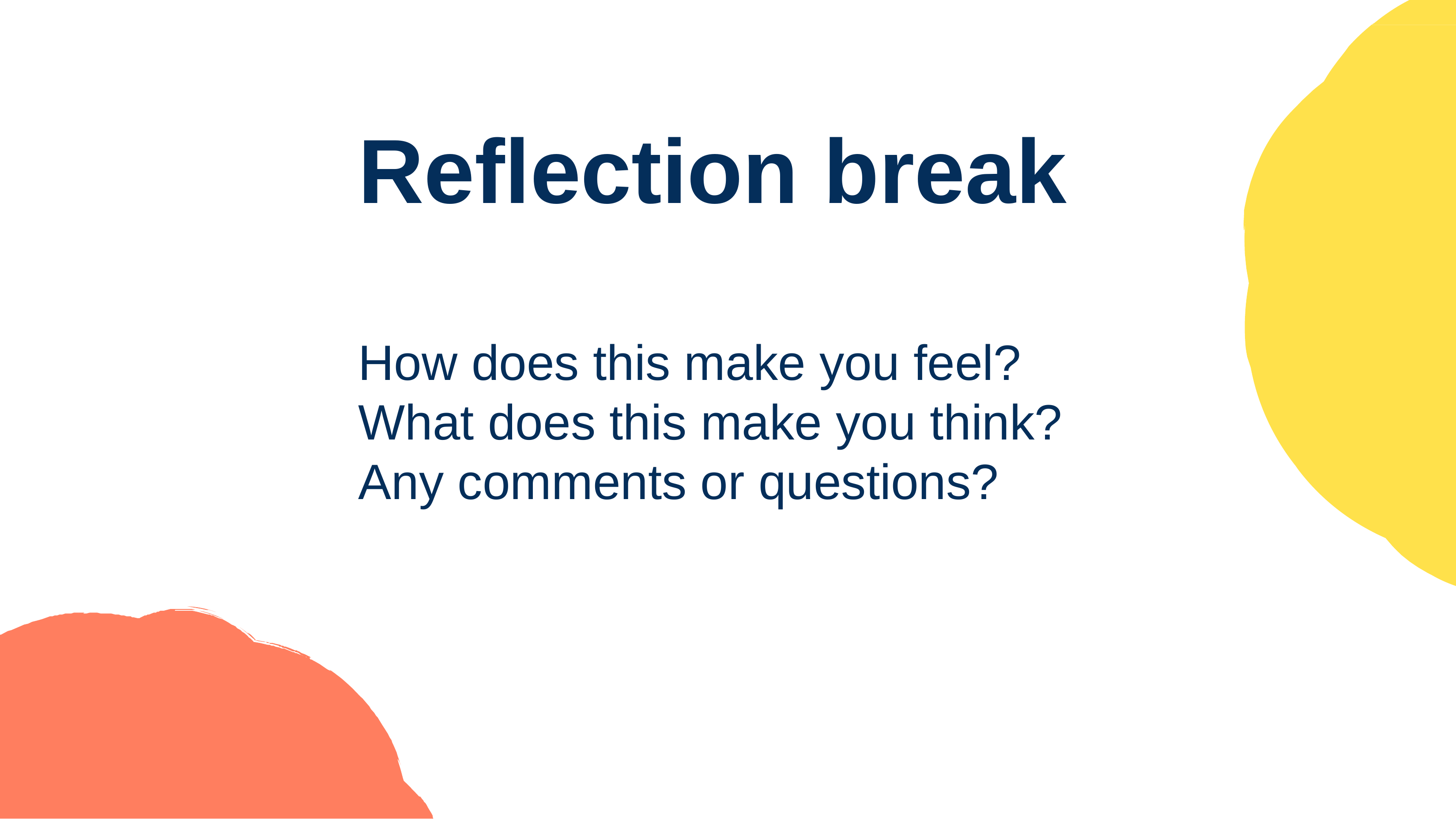

# Reflection break How does this make you feel? What does this make you think? Any comments or questions?